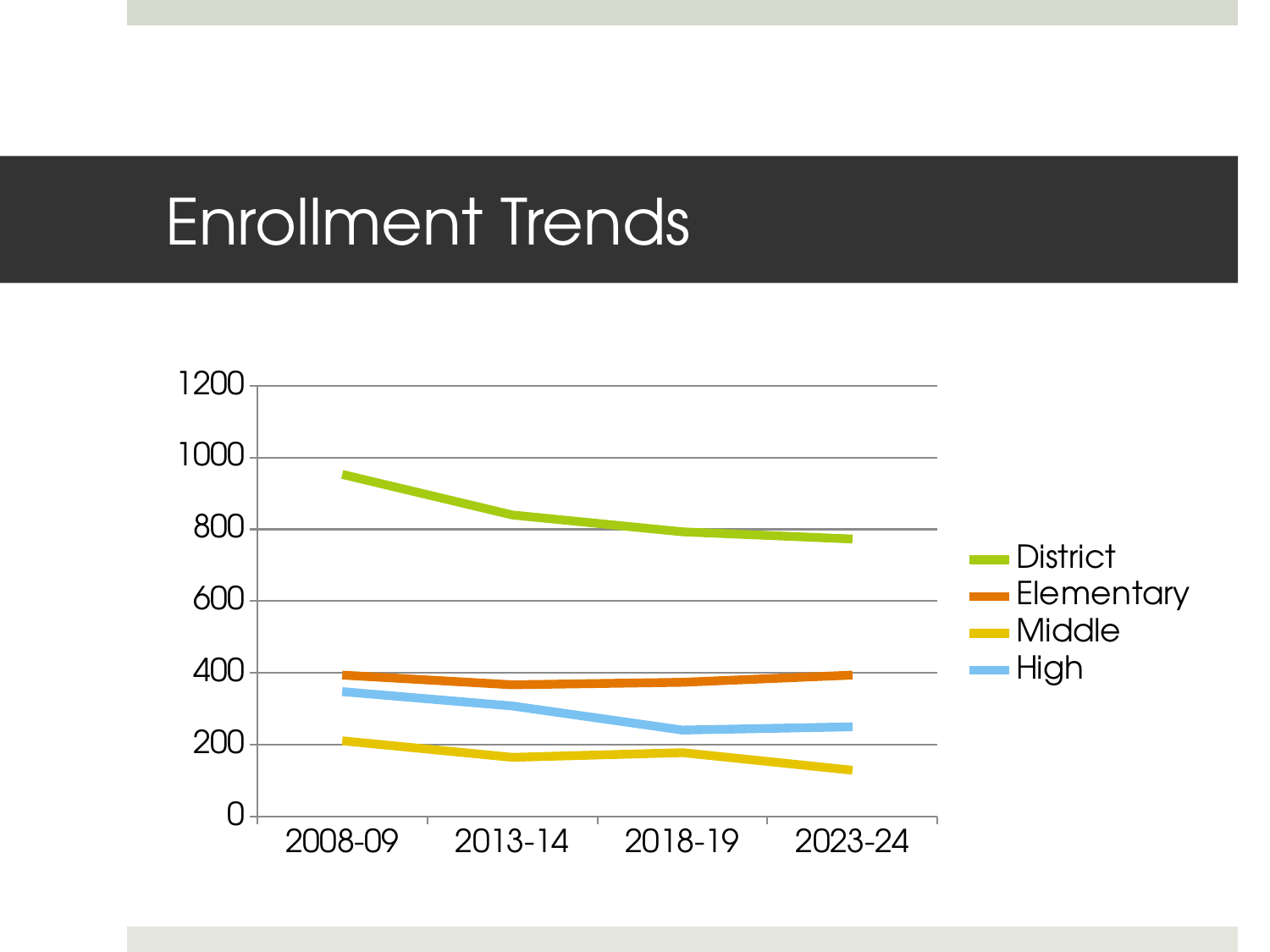

# Enrollment Trends

### Chart

| Category | District | Elementary | Middle | High |
|---|---|---|---|---|
| 2008-09 | 953.0 | 394.0 | 211.0 | 348.0 |
| 2013-14 | 840.0 | 367.0 | 165.0 | 308.0 |
| 2018-19 | 793.0 | 374.0 | 178.0 | 241.0 |
| 2023-24 | 773.0 | 394.0 | 129.0 | 250.0 |